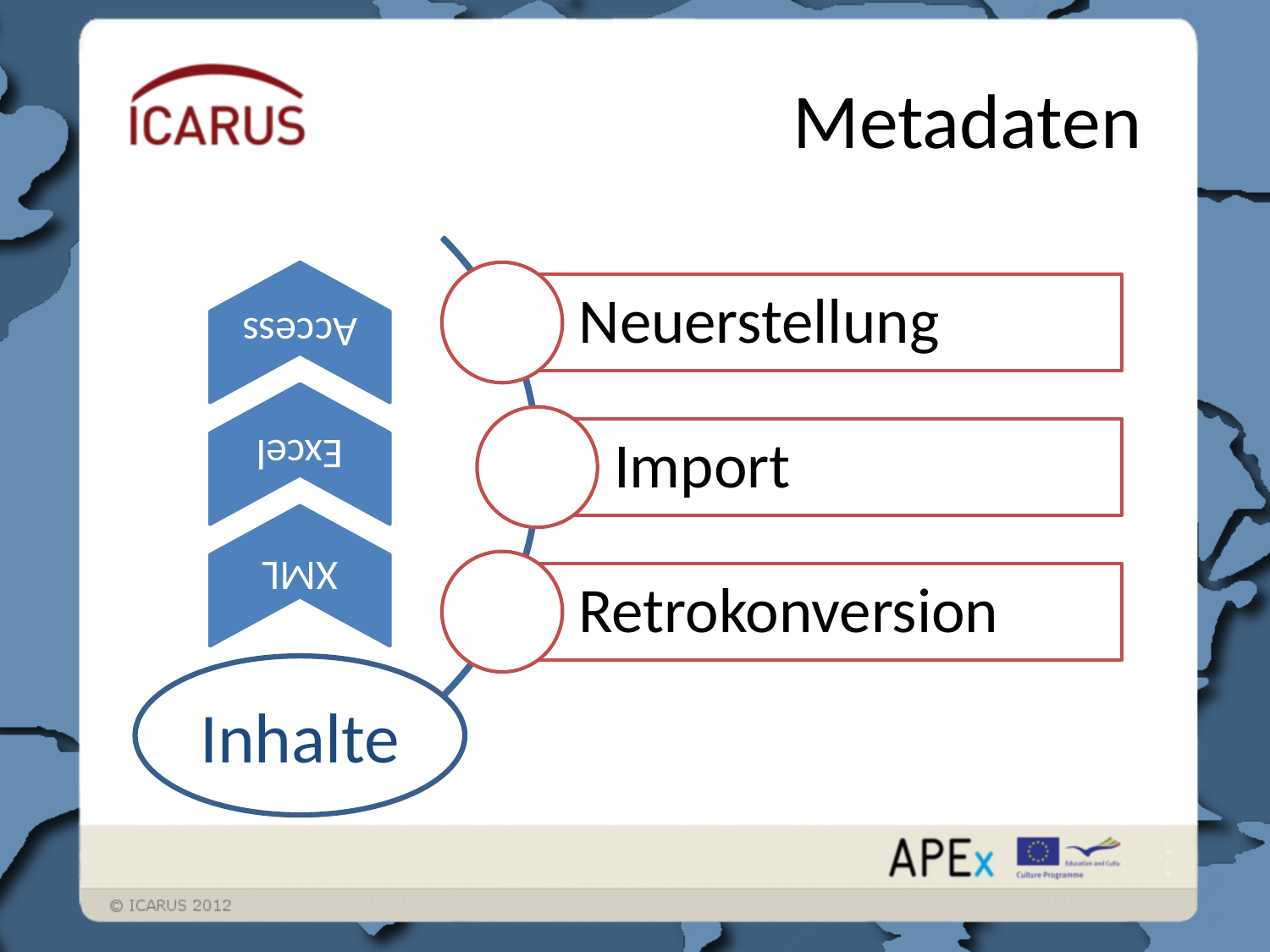

# Metadaten

Inhalte
XML
Excel
Access

Neuerstellung

Import

Retrokonversion